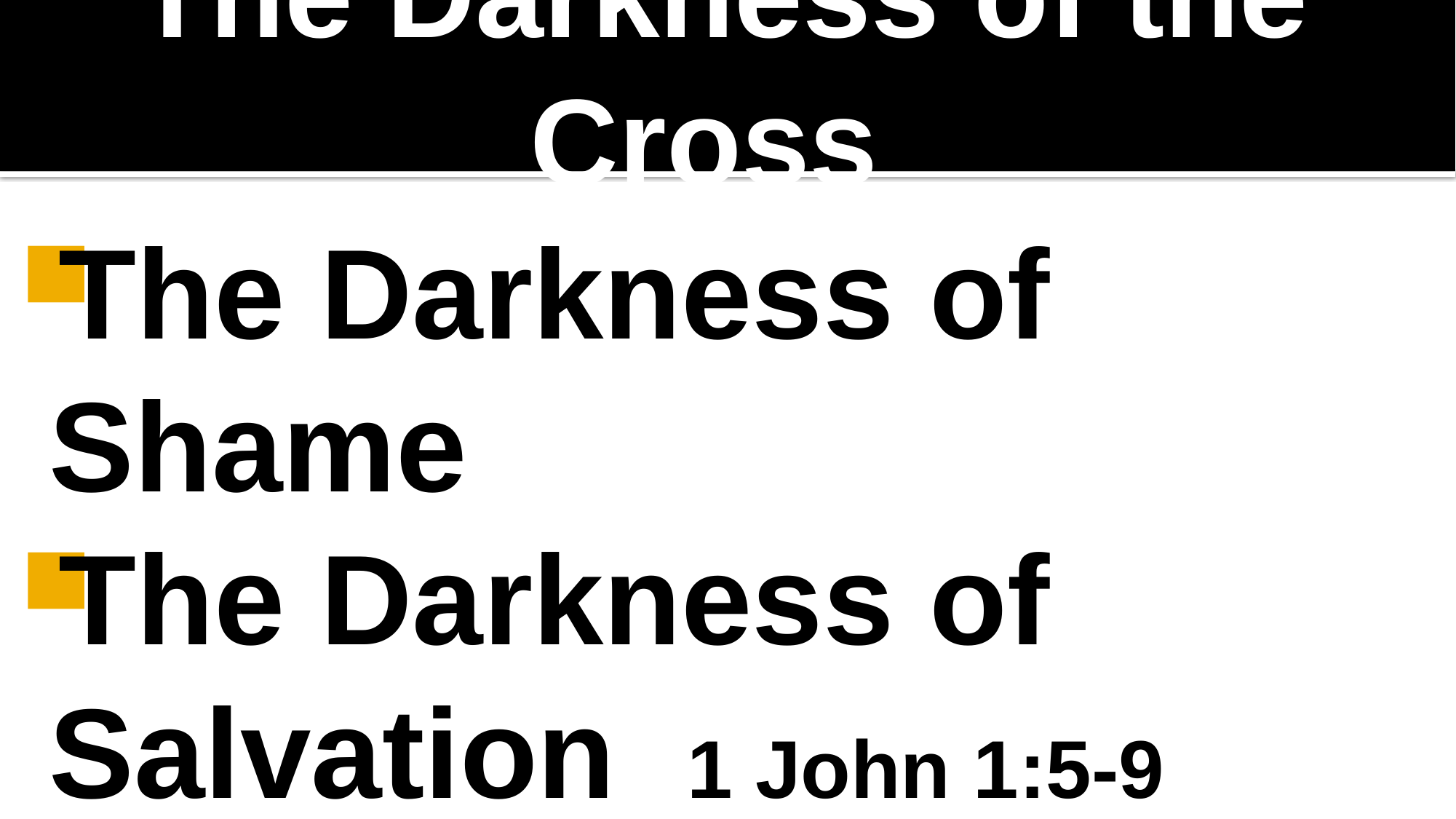

# The Darkness of the Cross
The Darkness of 	Shame
The Darkness of 	Salvation  1 John 1:5-9